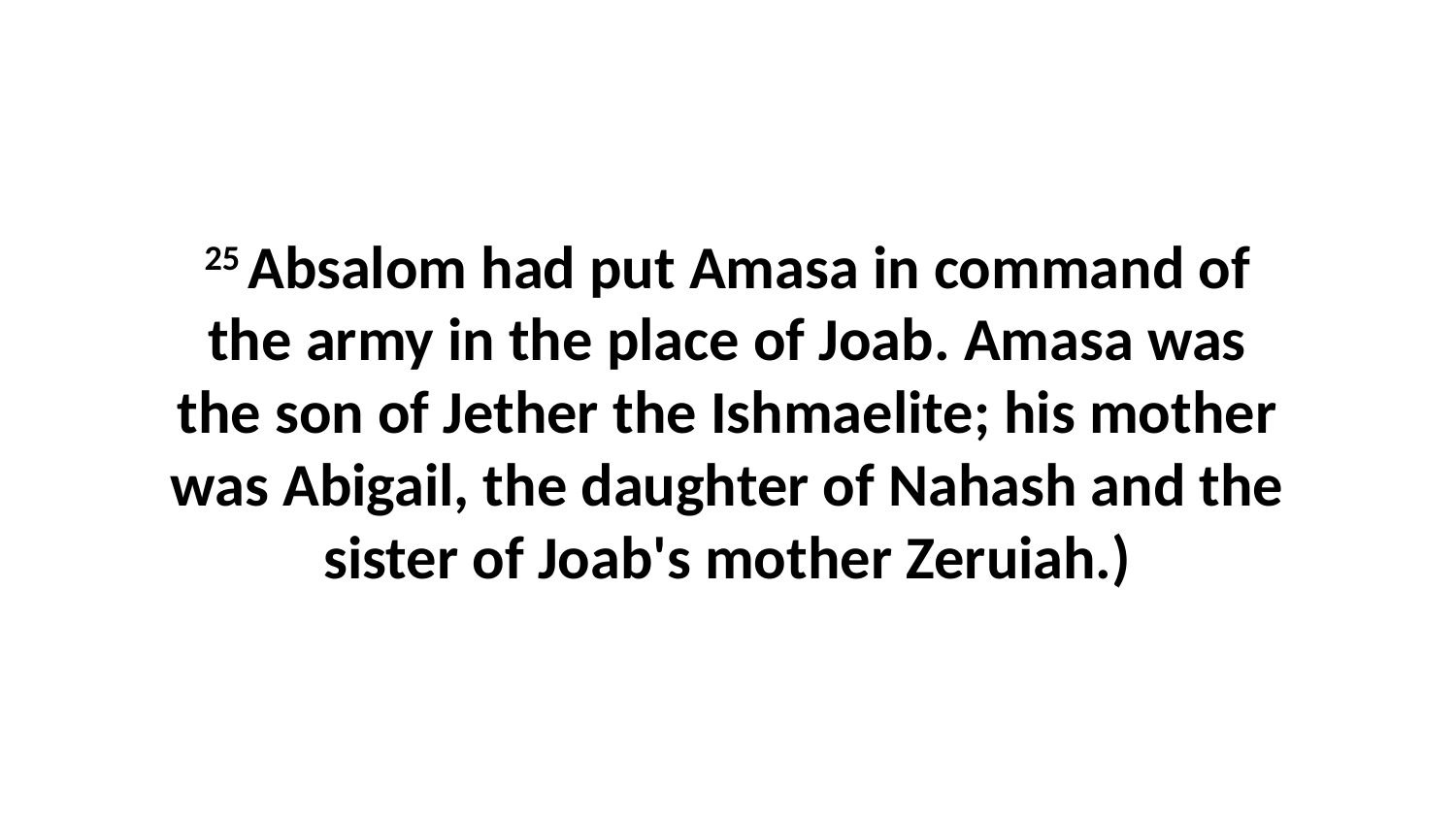

25 Absalom had put Amasa in command of the army in the place of Joab. Amasa was the son of Jether the Ishmaelite; his mother was Abigail, the daughter of Nahash and the sister of Joab's mother Zeruiah.)